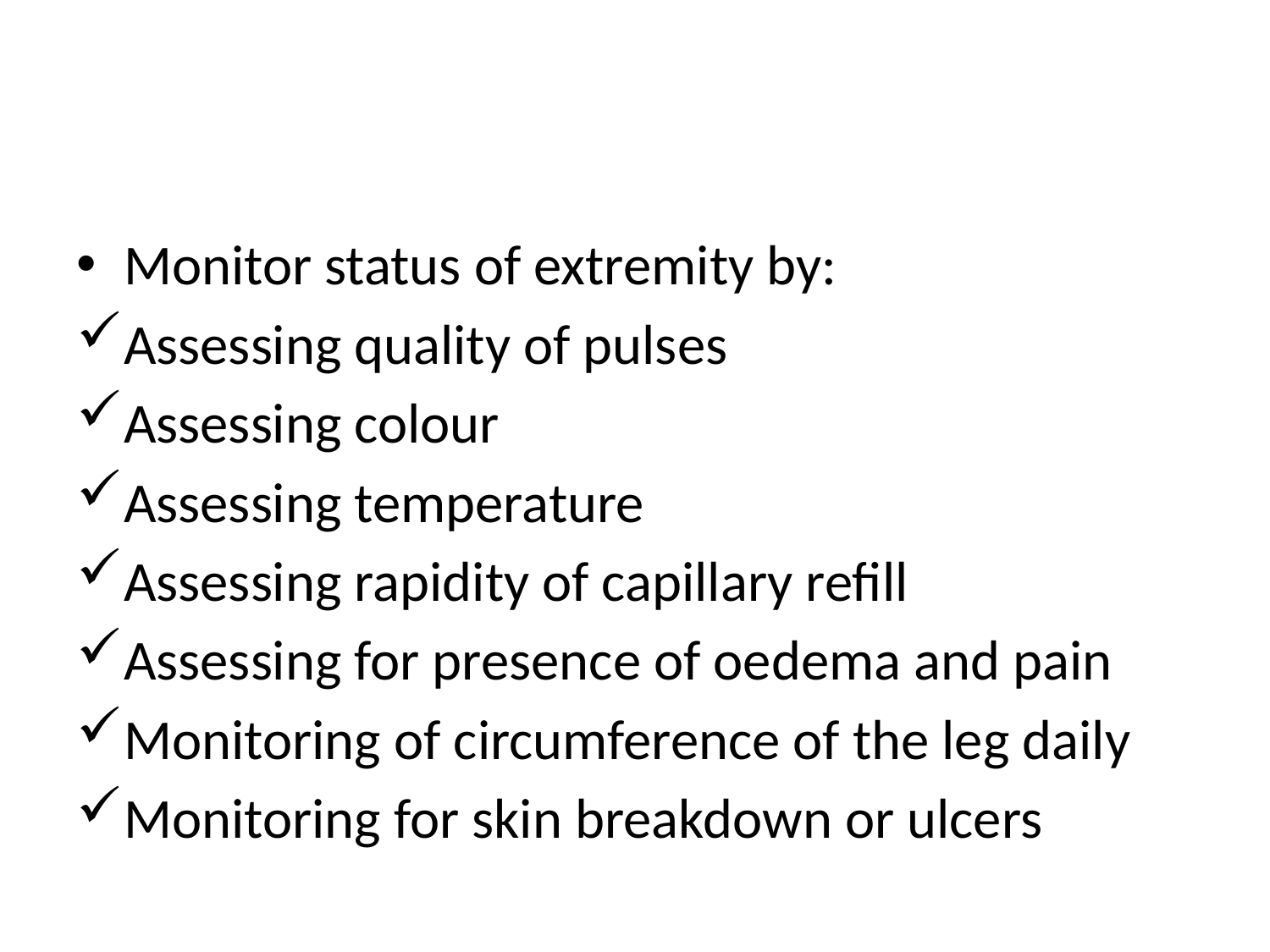

#
Monitor status of extremity by:
Assessing quality of pulses
Assessing colour
Assessing temperature
Assessing rapidity of capillary refill
Assessing for presence of oedema and pain
Monitoring of circumference of the leg daily
Monitoring for skin breakdown or ulcers